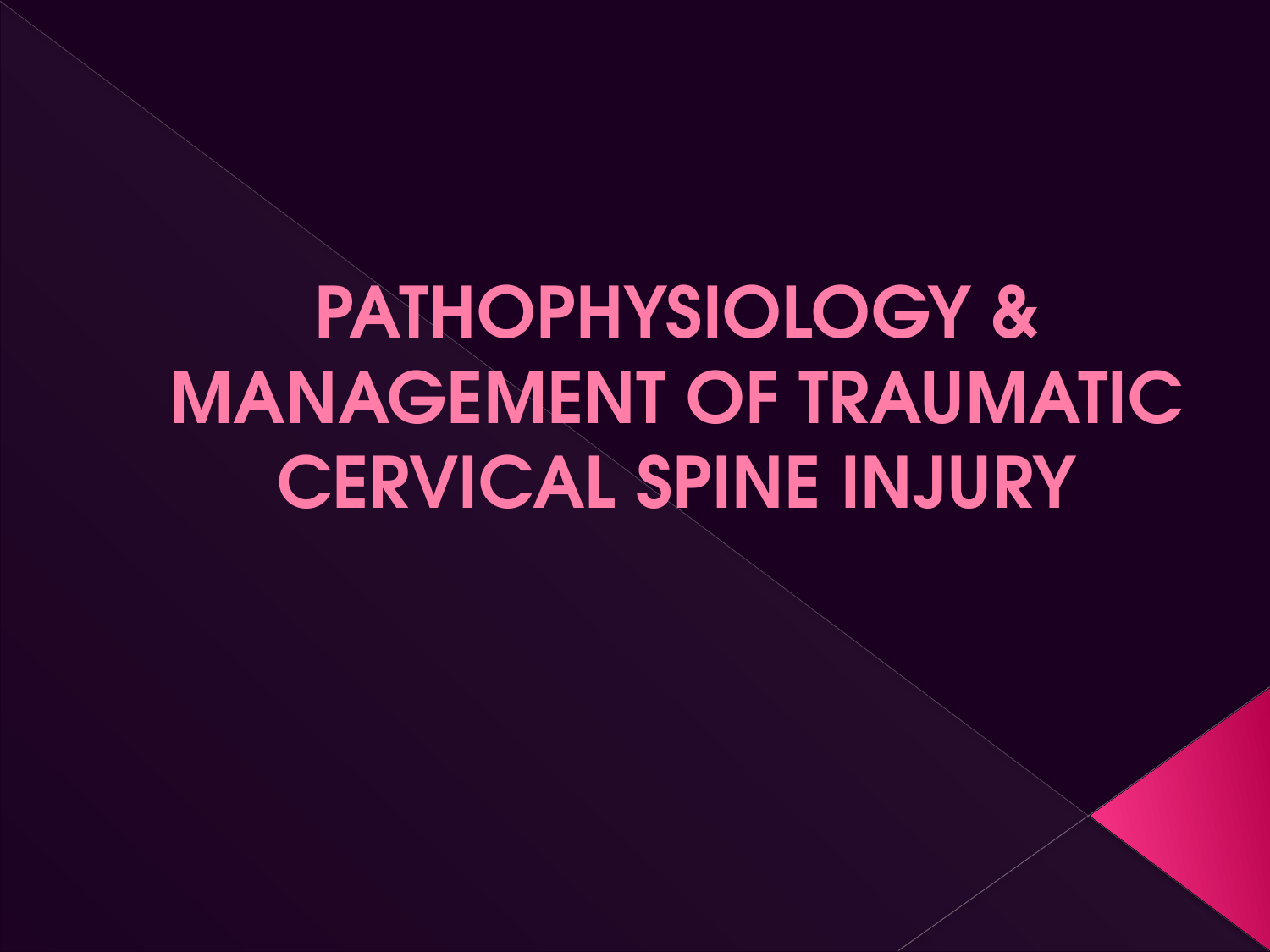

# PATHOPHYSIOLOGY & MANAGEMENT OF TRAUMATIC CERVICAL SPINE INJURY